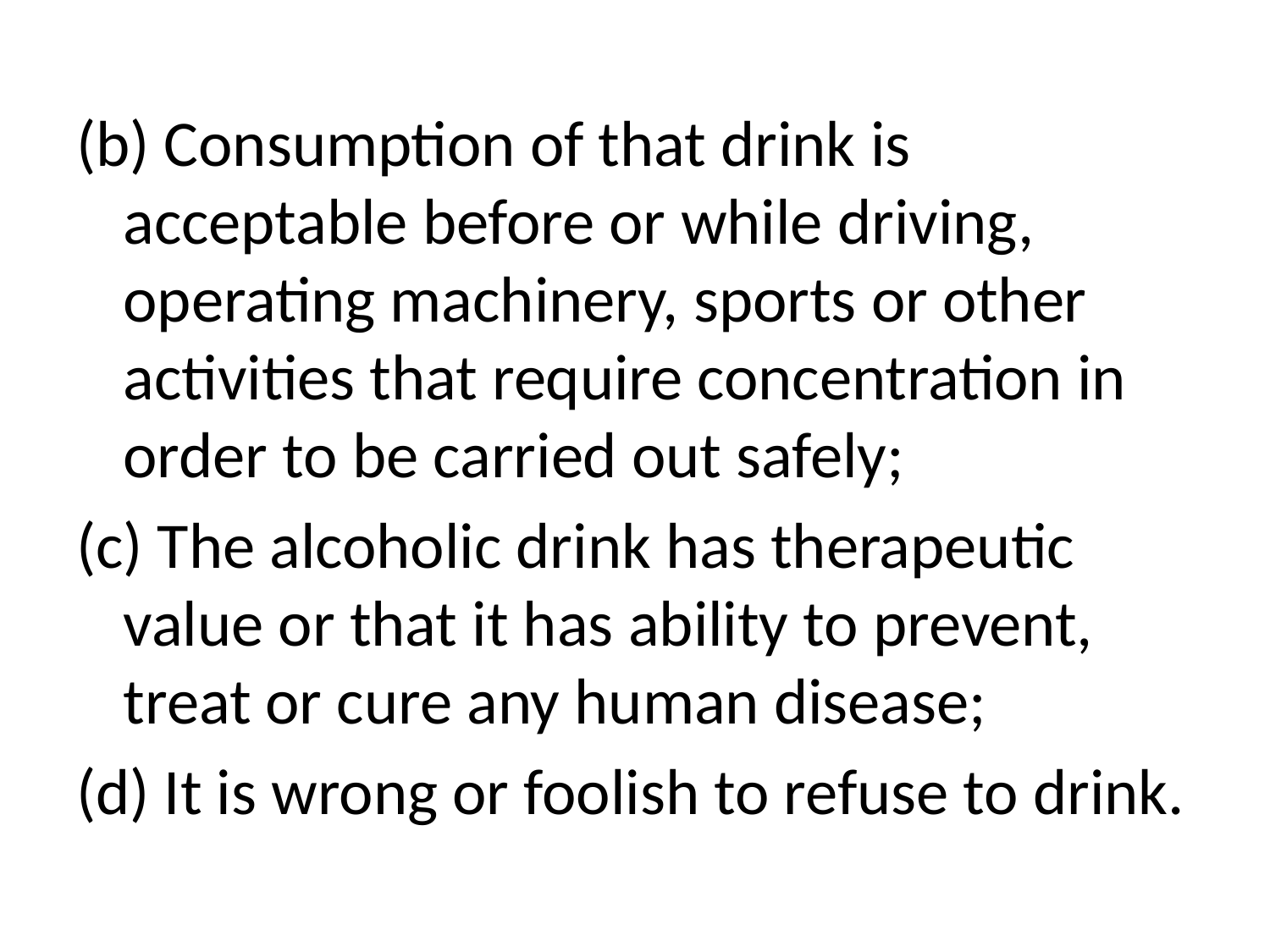

(b) Consumption of that drink is acceptable before or while driving, operating machinery, sports or other activities that require concentration in order to be carried out safely;
(c) The alcoholic drink has therapeutic value or that it has ability to prevent, treat or cure any human disease;
(d) It is wrong or foolish to refuse to drink.